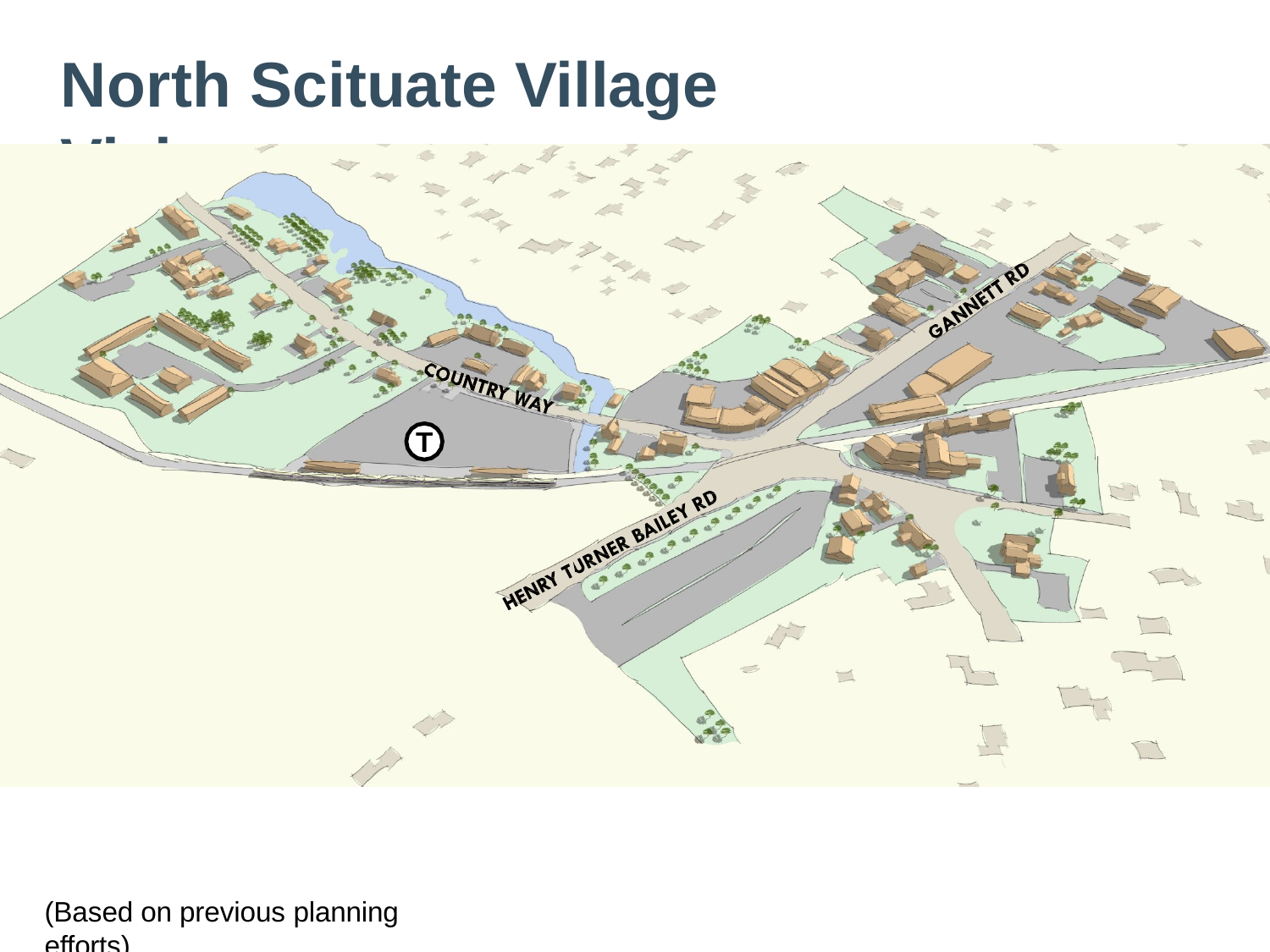

# North Scituate Village Vision

T

(Based on previous planning efforts)